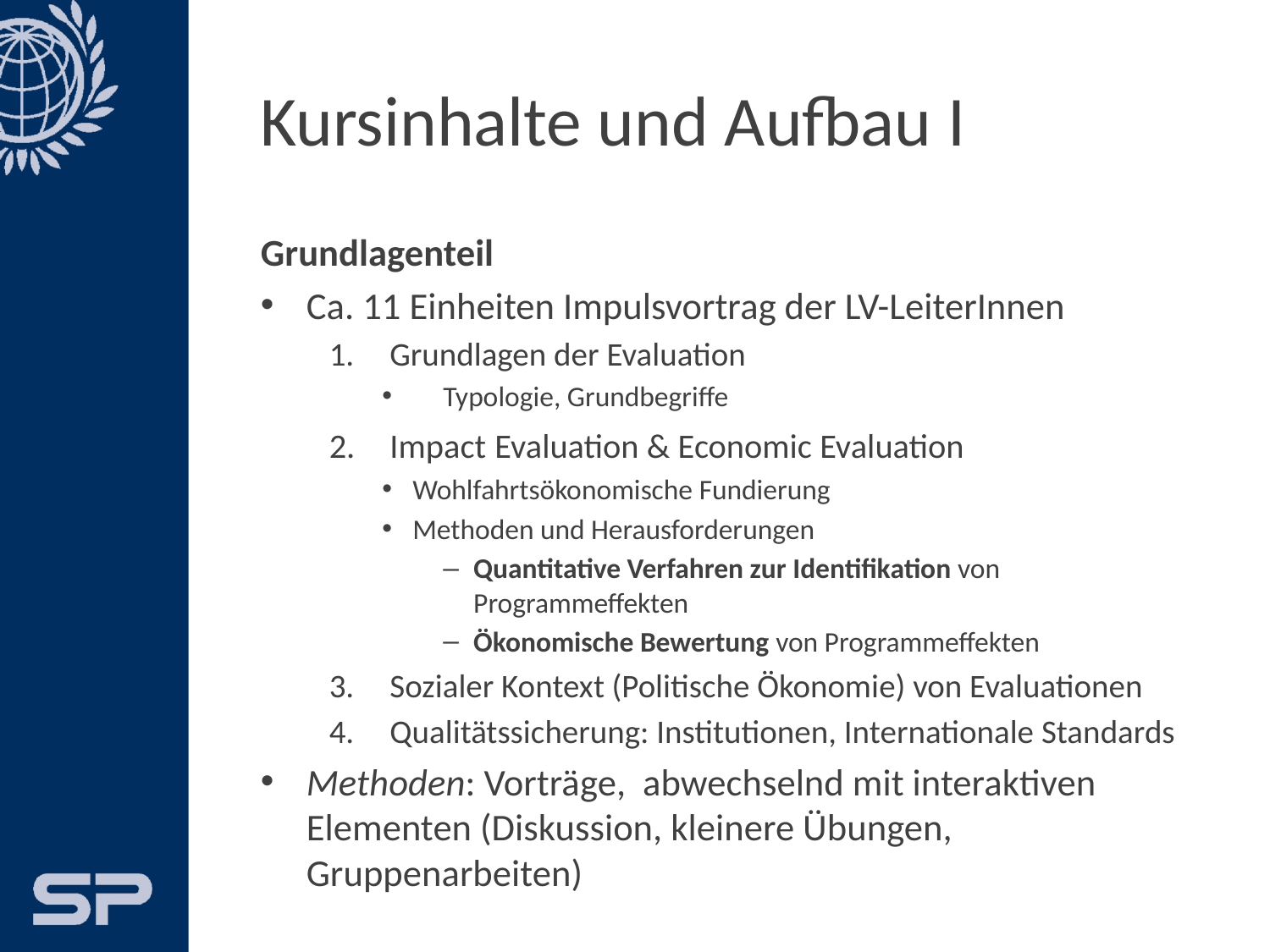

# Kursinhalte und Aufbau I
Grundlagenteil
Ca. 11 Einheiten Impulsvortrag der LV-LeiterInnen
Grundlagen der Evaluation
Typologie, Grundbegriffe
Impact Evaluation & Economic Evaluation
Wohlfahrtsökonomische Fundierung
Methoden und Herausforderungen
Quantitative Verfahren zur Identifikation von Programmeffekten
Ökonomische Bewertung von Programmeffekten
Sozialer Kontext (Politische Ökonomie) von Evaluationen
Qualitätssicherung: Institutionen, Internationale Standards
Methoden: Vorträge,  abwechselnd mit interaktiven Elementen (Diskussion, kleinere Übungen, Gruppenarbeiten)